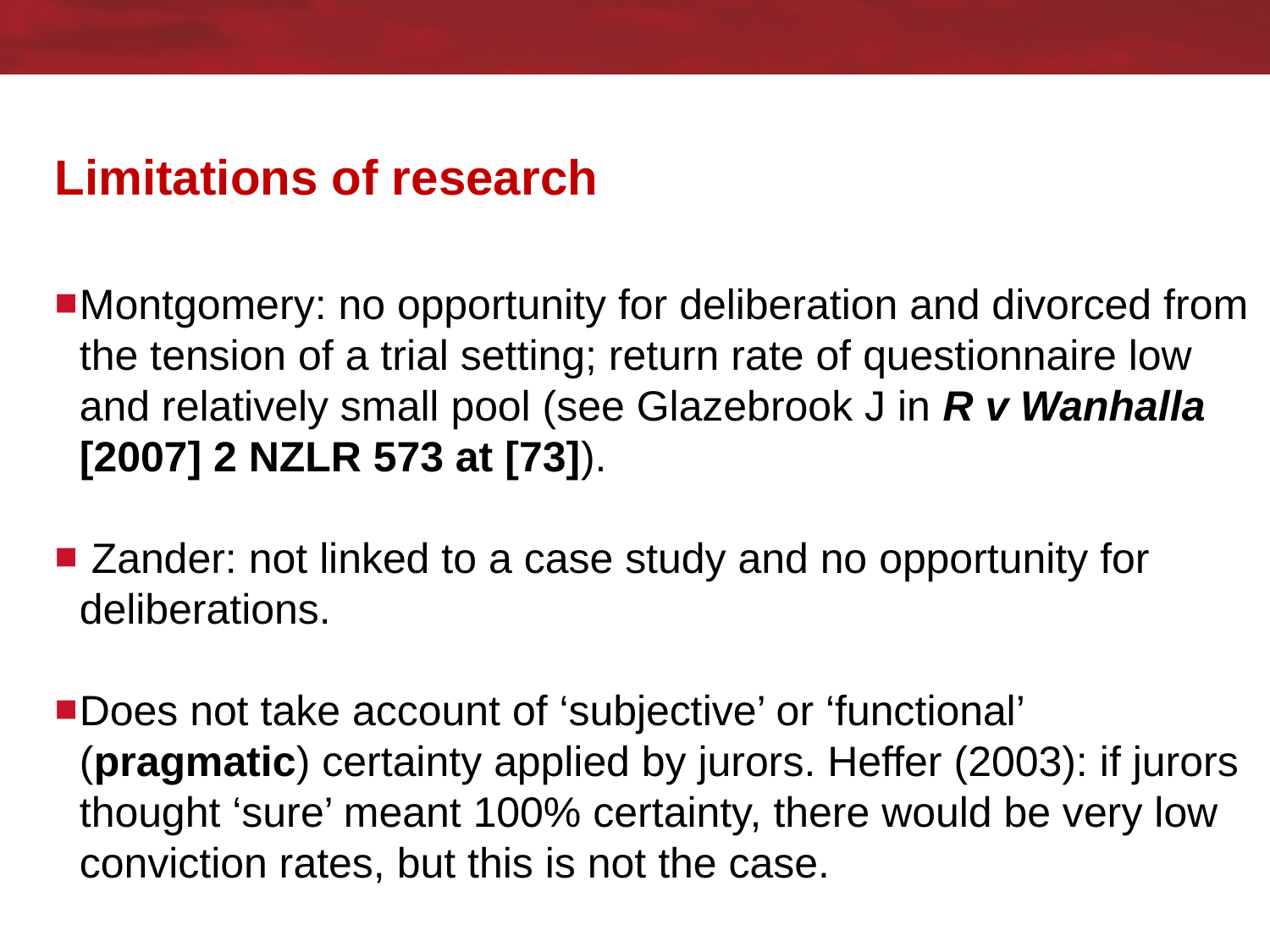

# Limitations of research

Montgomery: no opportunity for deliberation and divorced from the tension of a trial setting; return rate of questionnaire low and relatively small pool (see Glazebrook J in R v Wanhalla [2007] 2 NZLR 573 at [73]).

 Zander: not linked to a case study and no opportunity for deliberations.

Does not take account of ‘subjective’ or ‘functional’ (pragmatic) certainty applied by jurors. Heffer (2003): if jurors thought ‘sure’ meant 100% certainty, there would be very low conviction rates, but this is not the case.